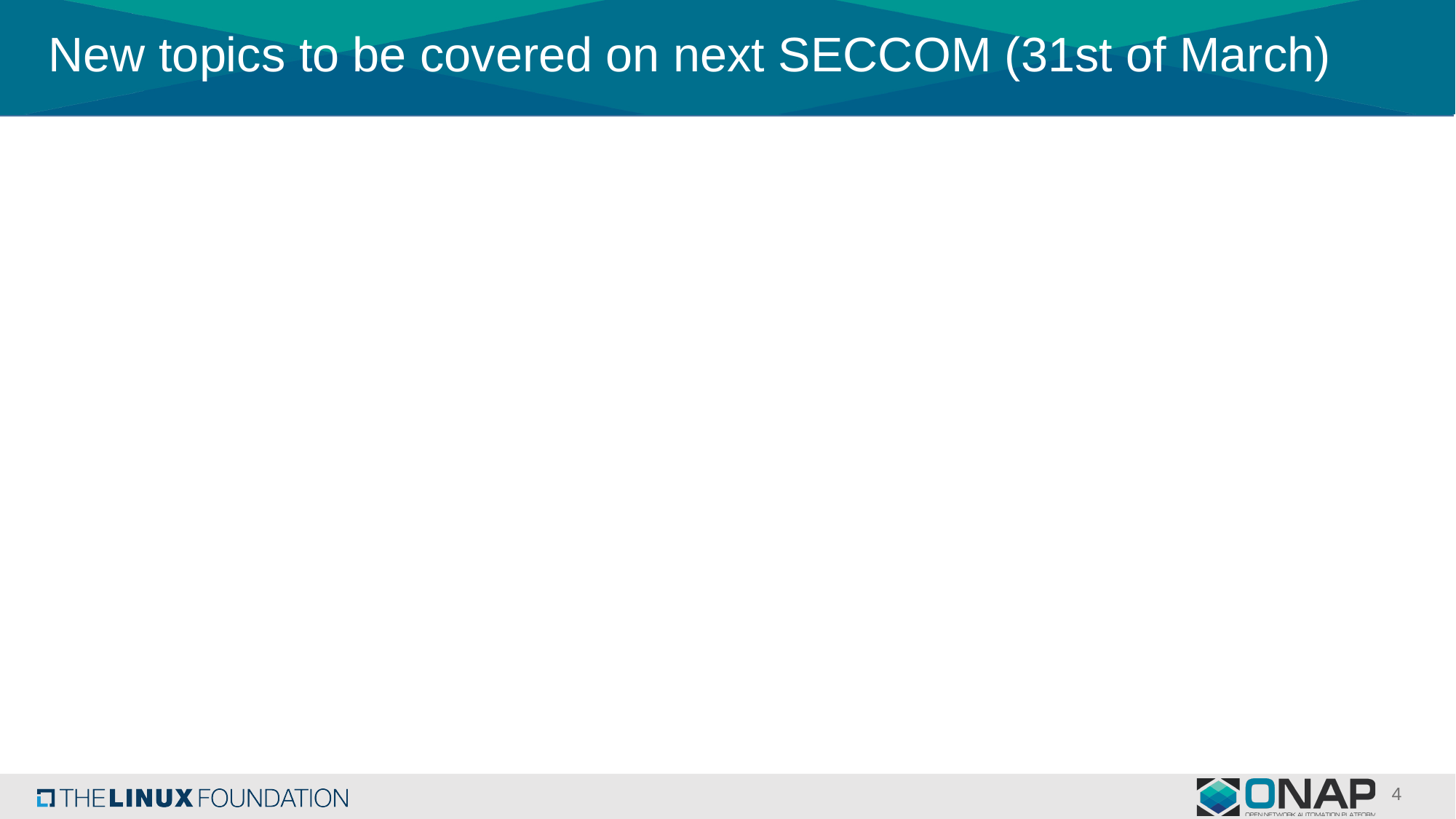

# New topics to be covered on next SECCOM (31st of March)

4